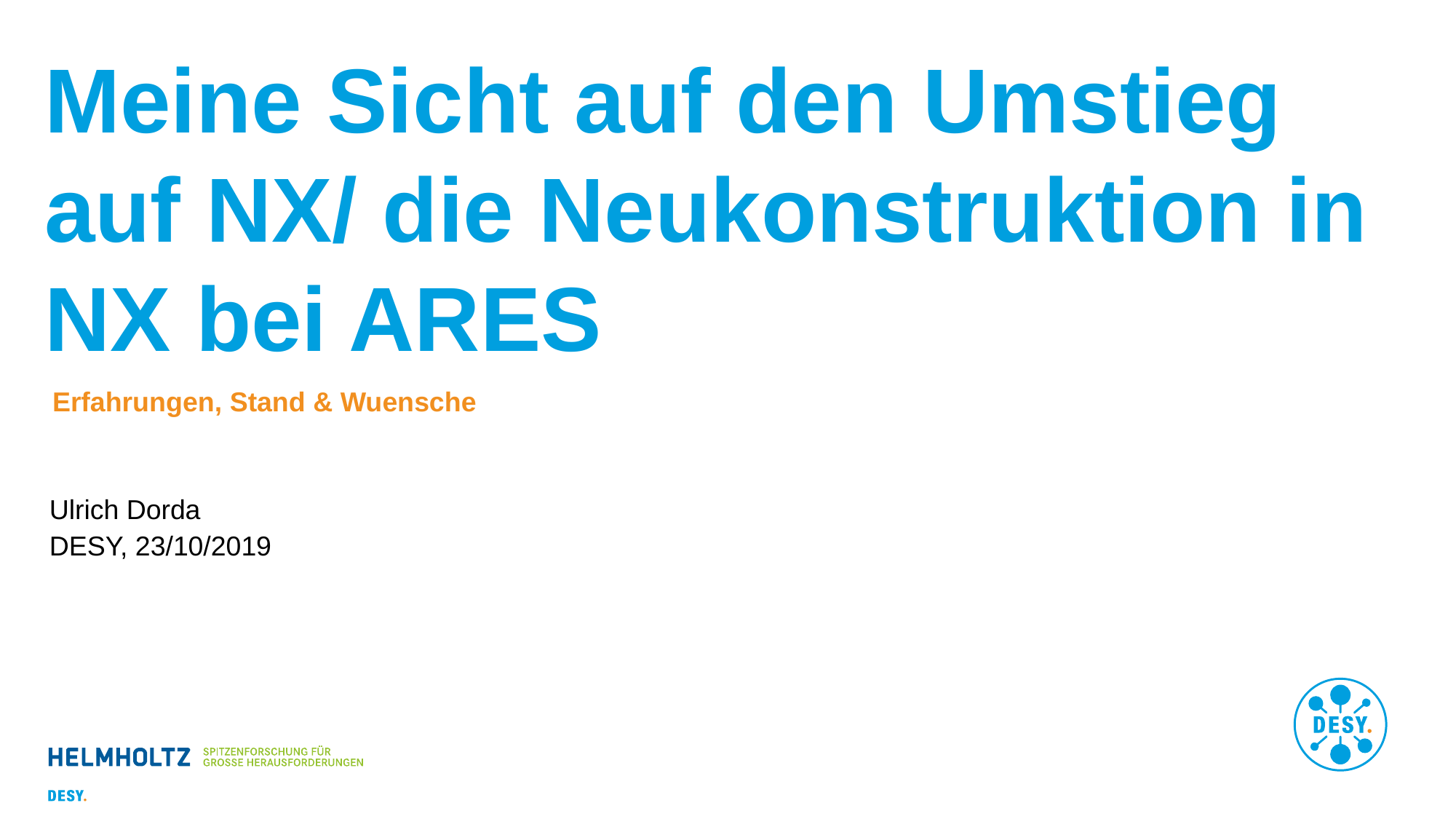

Meine Sicht auf den Umstieg auf NX/ die Neukonstruktion in NX bei ARES
Erfahrungen, Stand & Wuensche
Ulrich Dorda
DESY, 23/10/2019